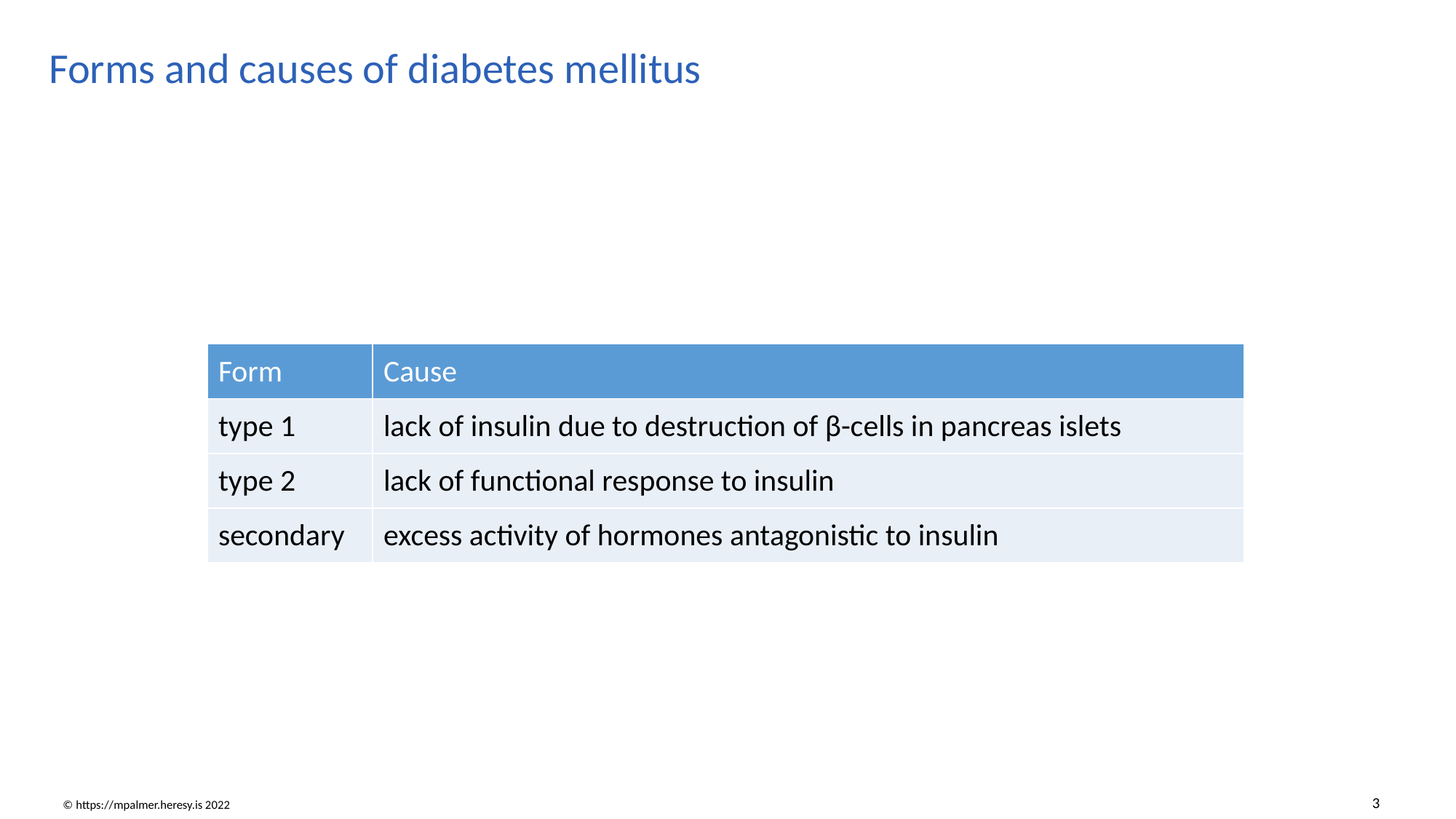

# Forms and causes of diabetes mellitus
| Form | Cause |
| --- | --- |
| type 1 | lack of insulin due to destruction of β-cells in pancreas islets |
| type 2 | lack of functional response to insulin |
| secondary | excess activity of hormones antagonistic to insulin |